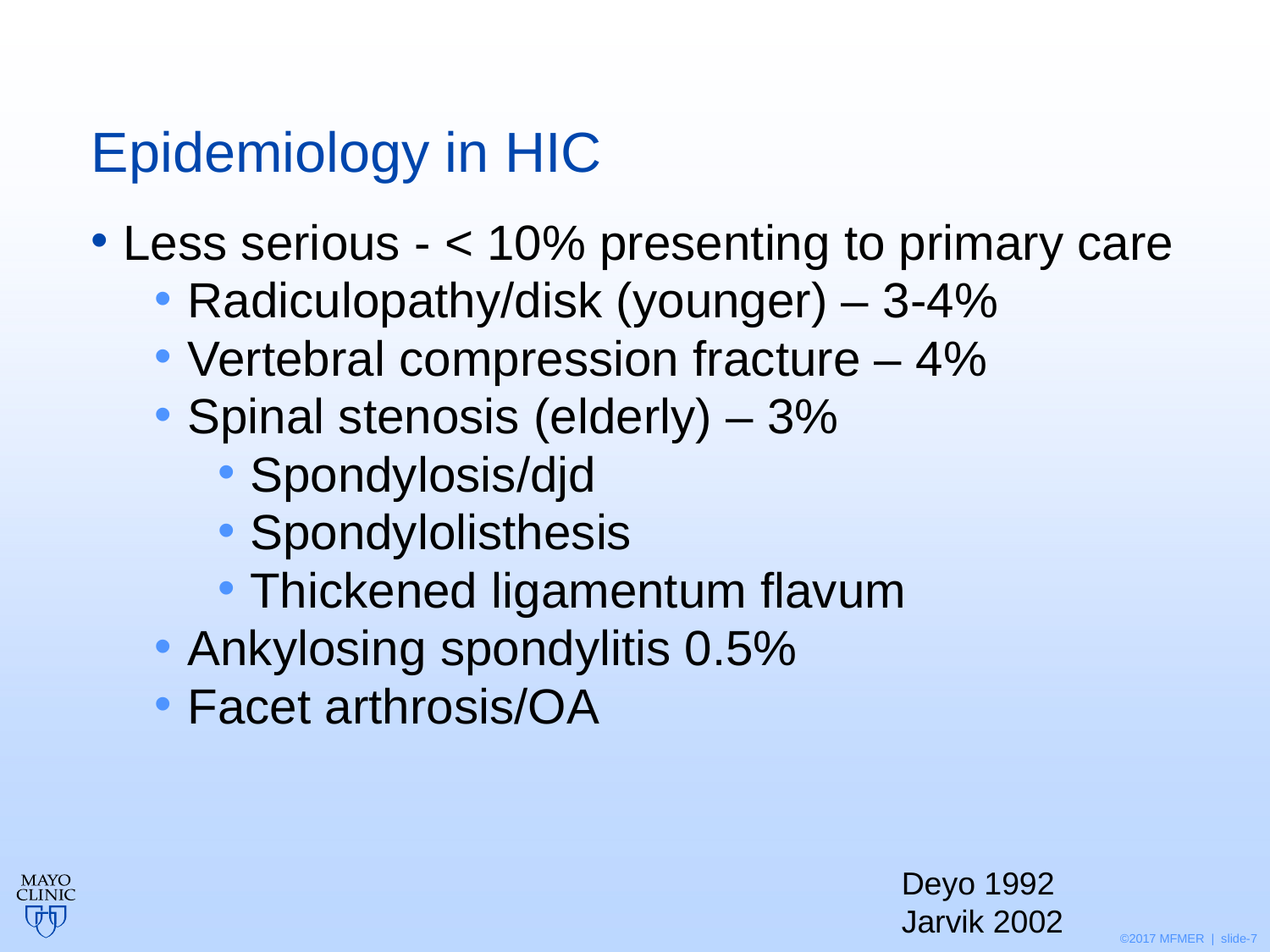

# Epidemiology in HIC
Less serious - < 10% presenting to primary care
Radiculopathy/disk (younger) – 3-4%
Vertebral compression fracture – 4%
Spinal stenosis (elderly) – 3%
Spondylosis/djd
Spondylolisthesis
Thickened ligamentum flavum
Ankylosing spondylitis 0.5%
Facet arthrosis/OA

Deyo 1992
Jarvik 2002